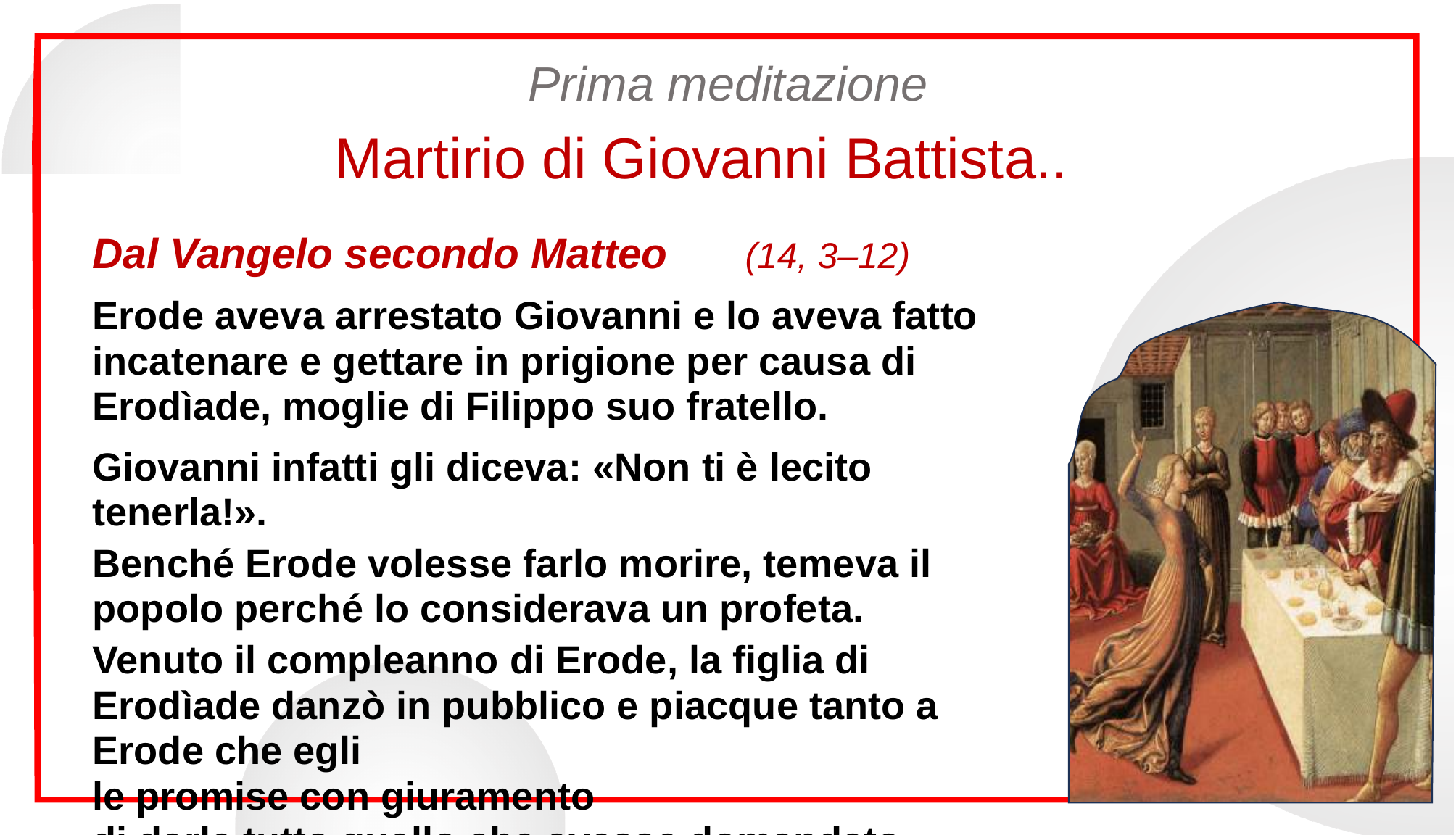

Prima meditazione
# Martirio di Giovanni Battista..
Dal Vangelo secondo Matteo  	(14, 3–12)
Erode aveva arrestato Giovanni e lo aveva fatto incatenare e gettare in prigione per causa di Erodìade, moglie di Filippo suo fratello.
Giovanni infatti gli diceva: «Non ti è lecito tenerla!».
Benché Erode volesse farlo morire, temeva il popolo perché lo considerava un profeta.
Venuto il compleanno di Erode, la figlia di Erodìade danzò in pubblico e piacque tanto a Erode che egli
le promise con giuramento
di darle tutto quello che avesse domandato.